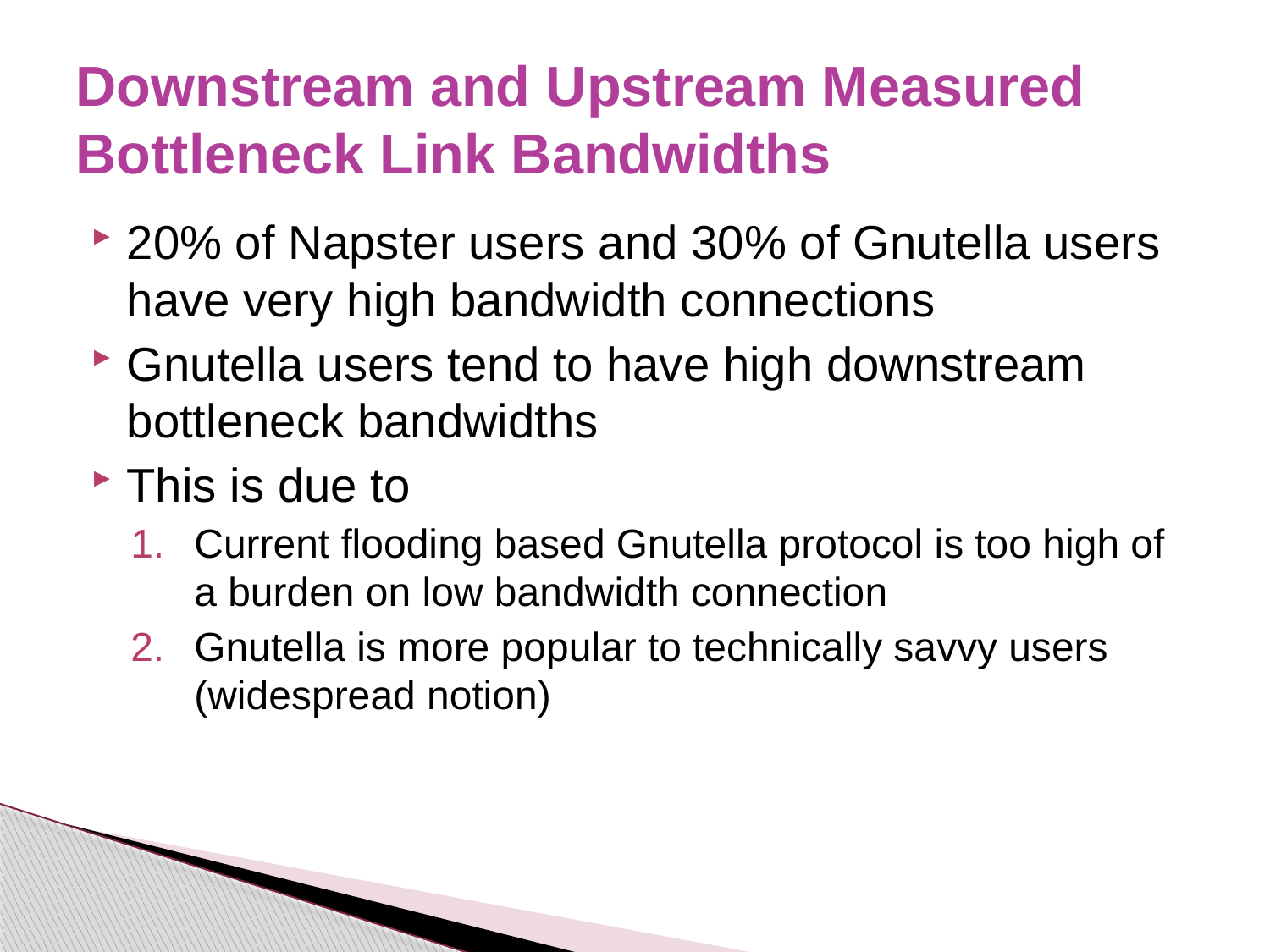

# Downstream and Upstream Measured Bottleneck Link Bandwidths
20% of Napster users and 30% of Gnutella users have very high bandwidth connections
Gnutella users tend to have high downstream bottleneck bandwidths
This is due to
Current flooding based Gnutella protocol is too high of a burden on low bandwidth connection
Gnutella is more popular to technically savvy users (widespread notion)